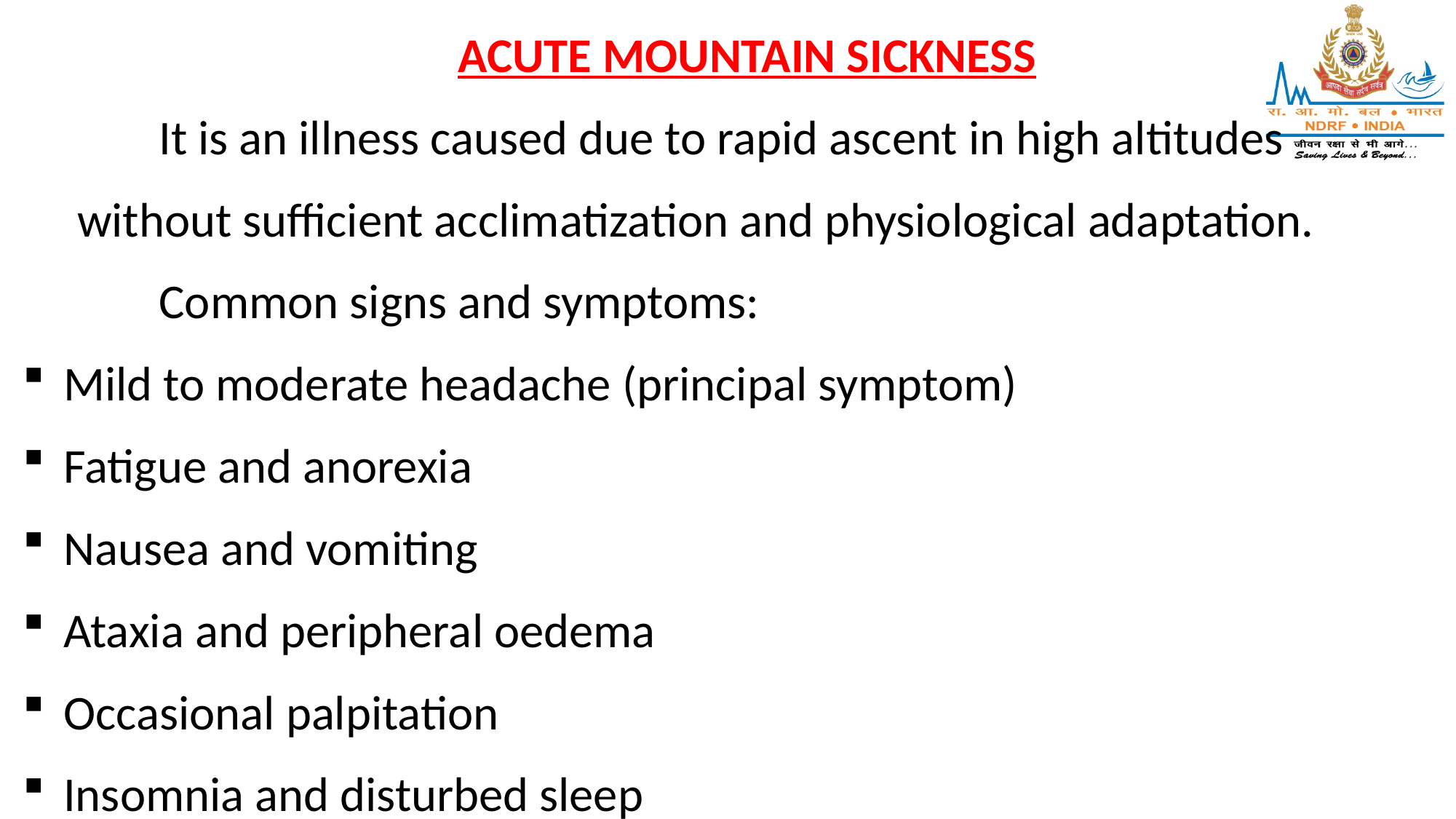

ACUTE MOUNTAIN SICKNESS
	It is an illness caused due to rapid ascent in high altitudes
without sufficient acclimatization and physiological adaptation.
	Common signs and symptoms:
Mild to moderate headache (principal symptom)
Fatigue and anorexia
Nausea and vomiting
Ataxia and peripheral oedema
Occasional palpitation
Insomnia and disturbed sleep